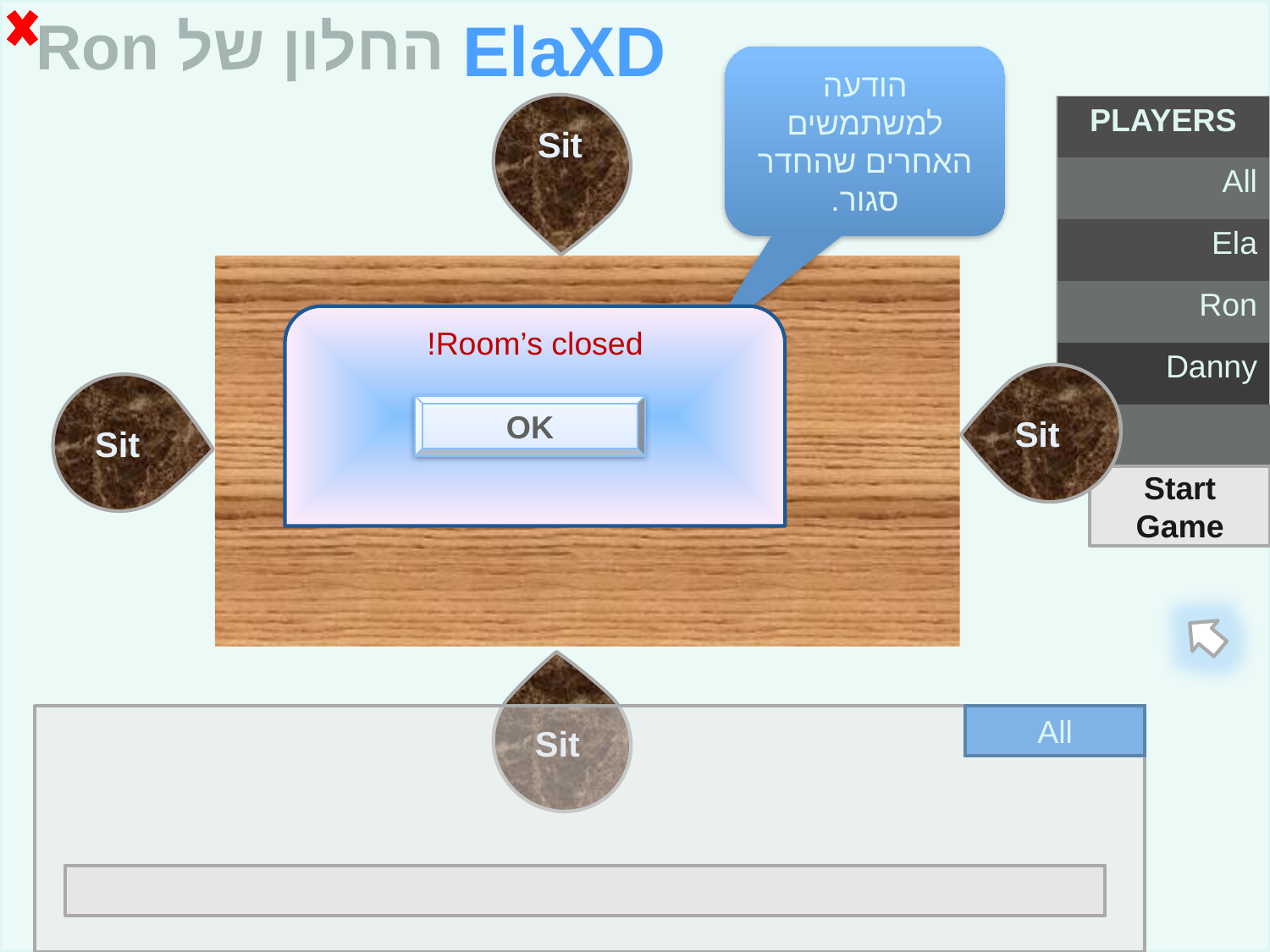

החלון של Ron
ElaXD
הודעה למשתמשים האחרים שהחדר סגור.

| PLAYERS |
| --- |
| All |
| Ela |
| Ron |
| Danny |
|  |
Sit

Room’s closed!

OK
Sit
Sit
Start Game

All
All
Sit